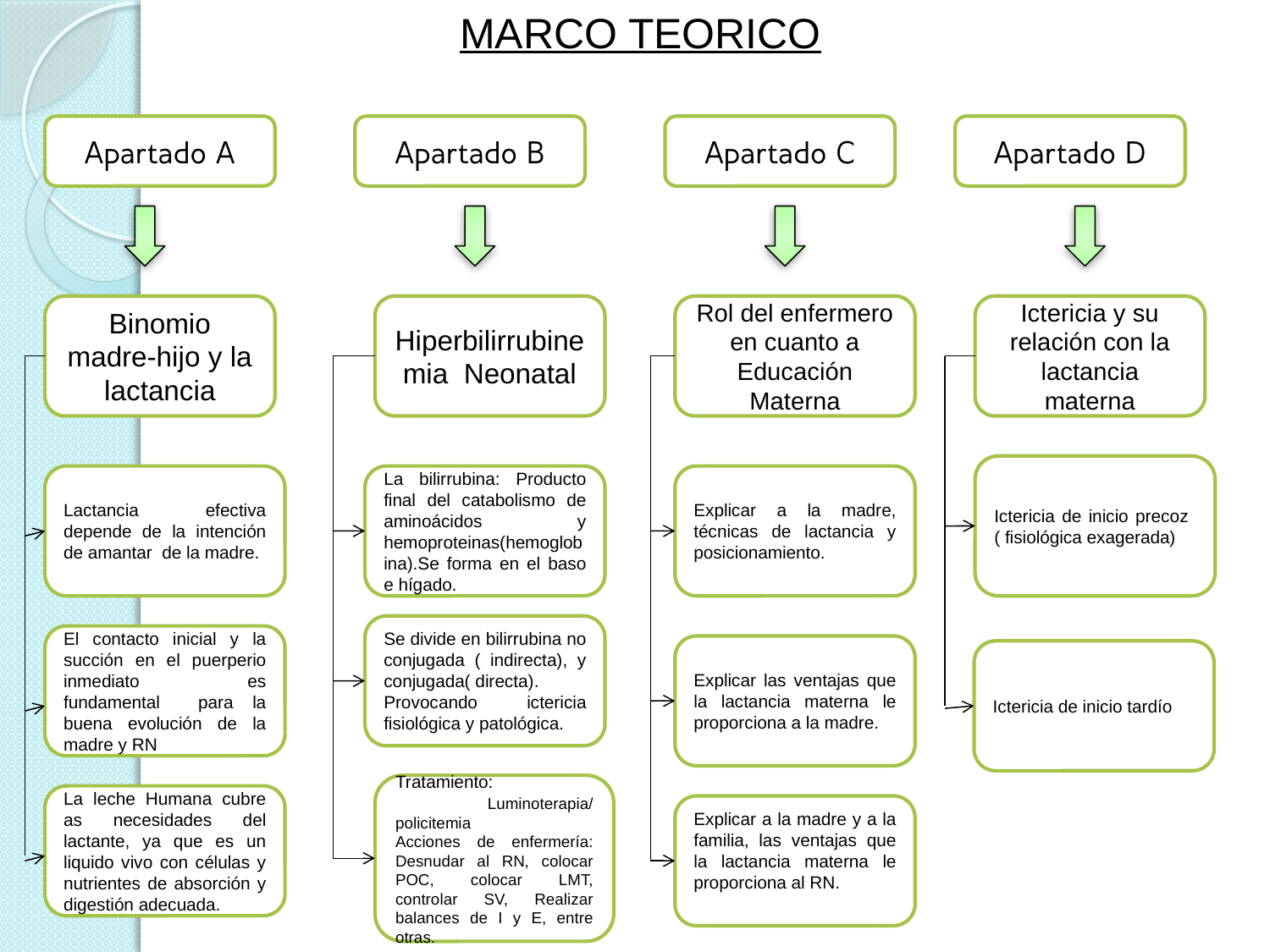

MARCO TEORICO

Apartado A
Apartado B
Apartado C
Apartado D

Binomio madre-hijo y la lactancia
Hiperbilirrubinemia  Neonatal
Rol del enfermero en cuanto a Educación Materna
Ictericia y su relación con la lactancia materna
Ictericia de inicio precoz  ( fisiológica exagerada)
Lactancia efectiva depende de la intención de amantar  de la madre.
La bilirrubina: Producto final del catabolismo de aminoácidos y hemoproteinas(hemoglobina).Se forma en el baso e hígado.
Explicar a la madre, técnicas de lactancia y posicionamiento.
Se divide en bilirrubina no conjugada ( indirecta), y conjugada( directa).
Provocando ictericia fisiológica y patológica.
El contacto inicial y la succión en el puerperio inmediato  es fundamental  para la buena evolución de la madre y RN
Explicar las ventajas que la lactancia materna le proporciona a la madre.
Ictericia de inicio tardío
Tratamiento:                           Luminoterapia/ policitemia
Acciones de enfermería: Desnudar al RN, colocar POC, colocar LMT, controlar SV, Realizar balances de I y E, entre otras.
La leche Humana cubre as necesidades del lactante, ya que es un liquido vivo con células y nutrientes de absorción y digestión adecuada.
Explicar a la madre y a la familia, las ventajas que la lactancia materna le proporciona al RN.